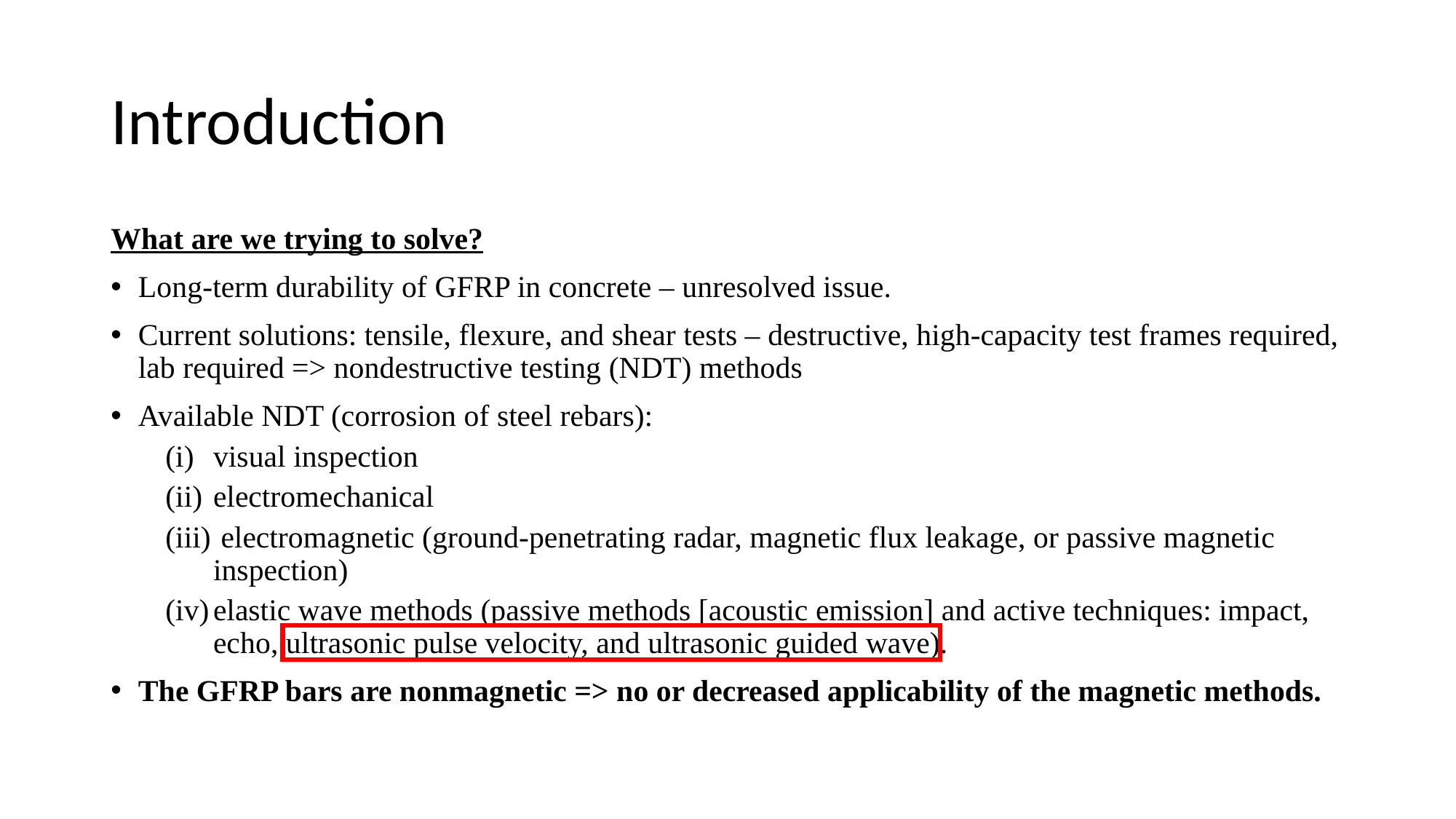

# Introduction
What are we trying to solve?
Long-term durability of GFRP in concrete – unresolved issue.
Current solutions: tensile, flexure, and shear tests – destructive, high-capacity test frames required, lab required => nondestructive testing (NDT) methods
Available NDT (corrosion of steel rebars):
visual inspection
electromechanical
 electromagnetic (ground-penetrating radar, magnetic flux leakage, or passive magnetic inspection)
elastic wave methods (passive methods [acoustic emission] and active techniques: impact, echo, ultrasonic pulse velocity, and ultrasonic guided wave).
The GFRP bars are nonmagnetic => no or decreased applicability of the magnetic methods.